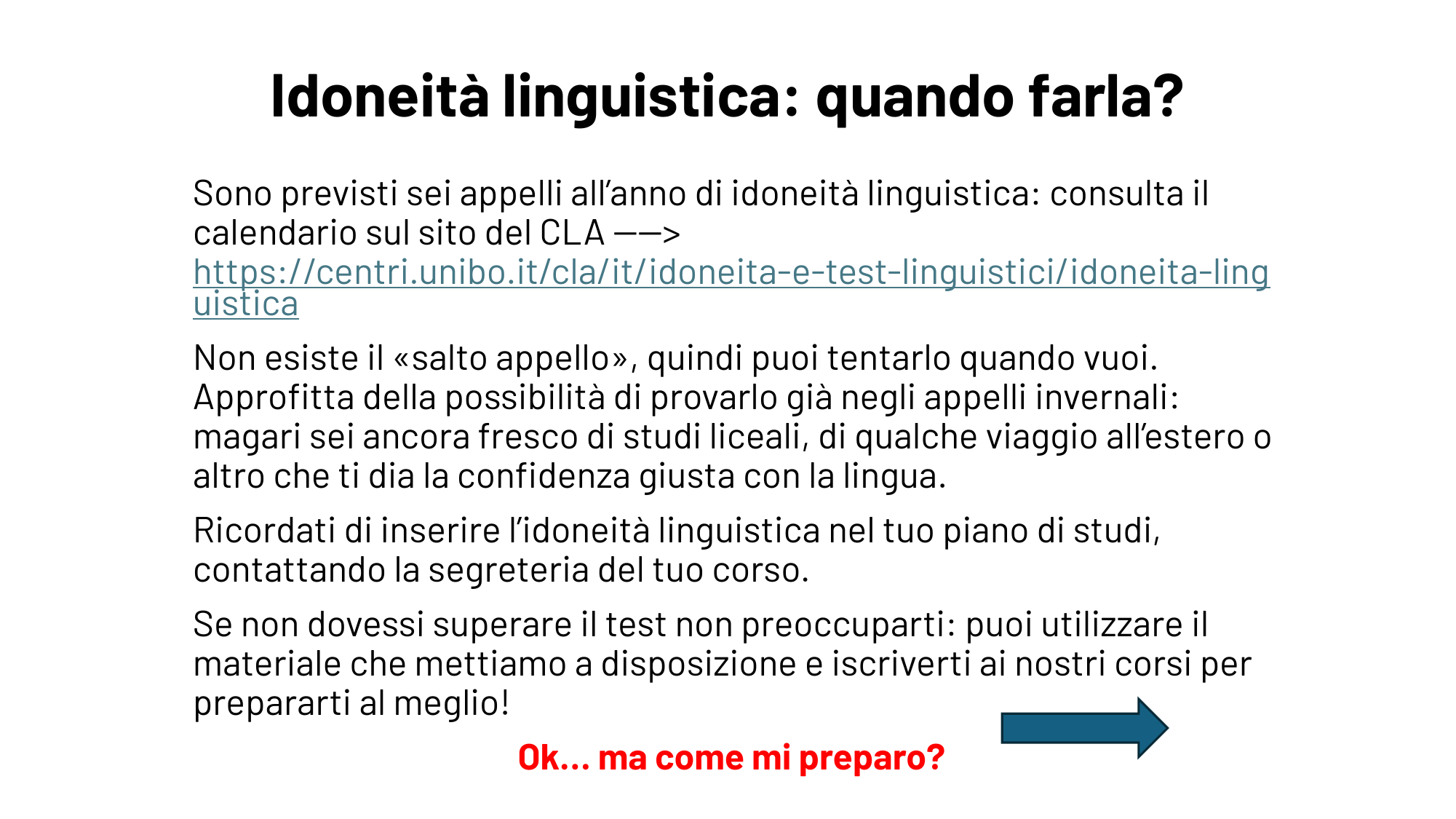

# Idoneità linguistica: quando farla?
Sono previsti sei appelli all’anno di idoneità linguistica: consulta il calendario sul sito del CLA ----> https://centri.unibo.it/cla/it/idoneita-e-test-linguistici/idoneita-linguistica
Non esiste il «salto appello», quindi puoi tentarlo quando vuoi. Approfitta della possibilità di provarlo già negli appelli invernali: magari sei ancora fresco di studi liceali, di qualche viaggio all’estero o altro che ti dia la confidenza giusta con la lingua.
Ricordati di inserire l’idoneità linguistica nel tuo piano di studi, contattando la segreteria del tuo corso.
Se non dovessi superare il test non preoccuparti: puoi utilizzare il materiale che mettiamo a disposizione e iscriverti ai nostri corsi per prepararti al meglio!
Ok… ma come mi preparo?